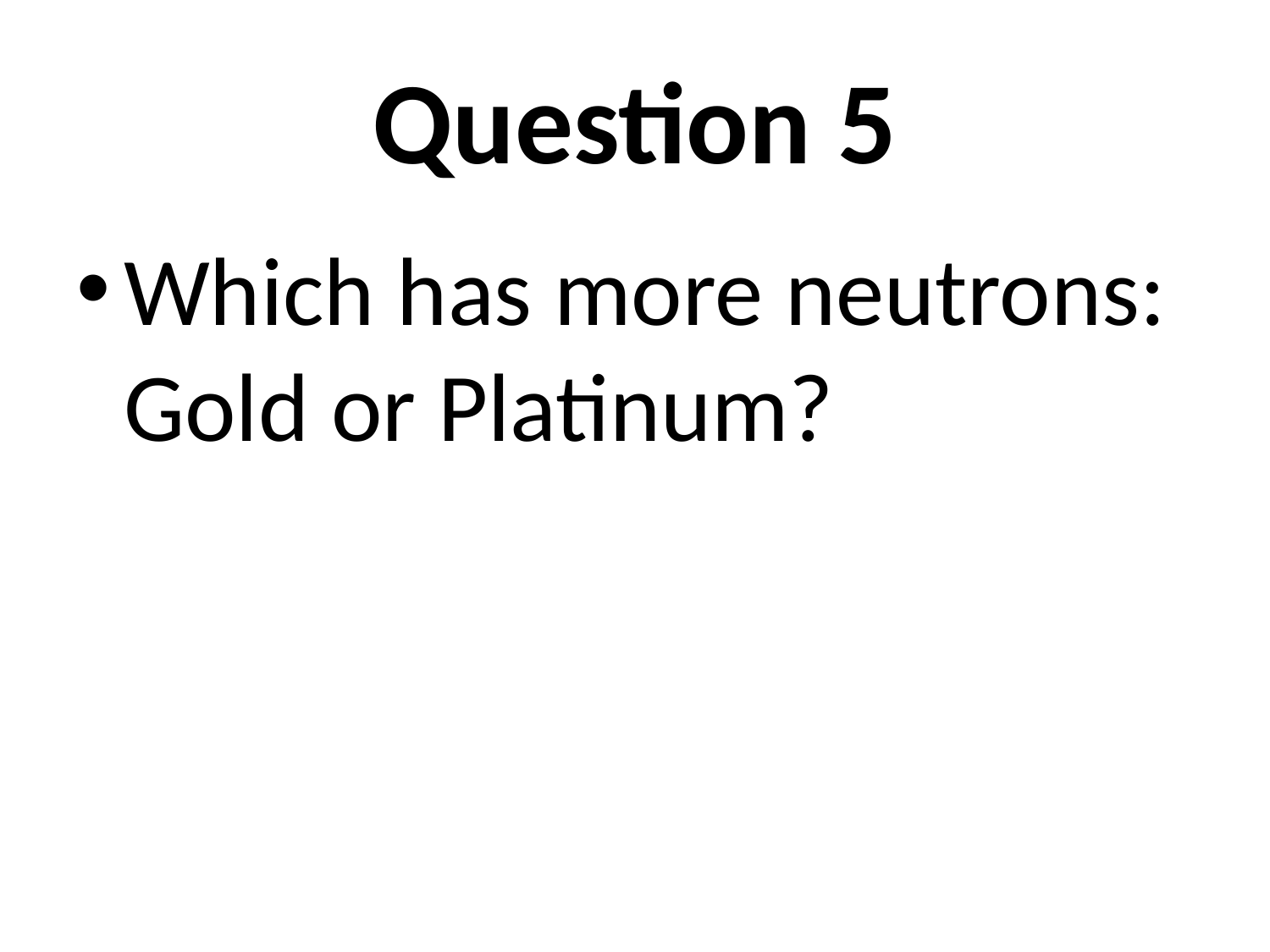

# Question 5
Which has more neutrons: Gold or Platinum?